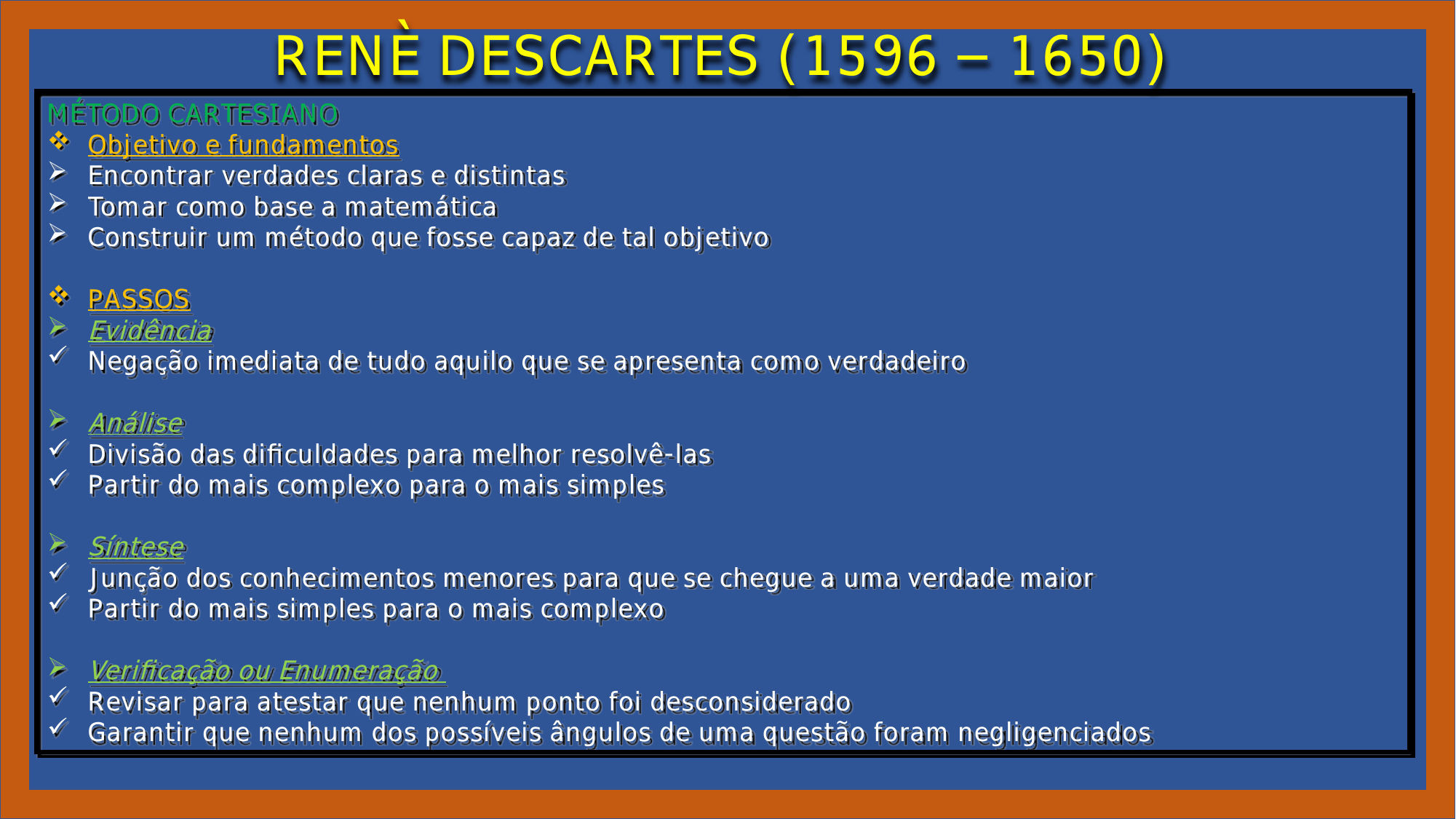

RENÈ DESCARTES (1596 – 1650)
MÉTODO CARTESIANO
Objetivo e fundamentos
Encontrar verdades claras e distintas
Tomar como base a matemática
Construir um método que fosse capaz de tal objetivo

PASSOS
Evidência
Negação imediata de tudo aquilo que se apresenta como verdadeiro

Análise
Divisão das dificuldades para melhor resolvê-las
Partir do mais complexo para o mais simples

Síntese
Junção dos conhecimentos menores para que se chegue a uma verdade maior
Partir do mais simples para o mais complexo

Verificação ou Enumeração
Revisar para atestar que nenhum ponto foi desconsiderado
Garantir que nenhum dos possíveis ângulos de uma questão foram negligenciados